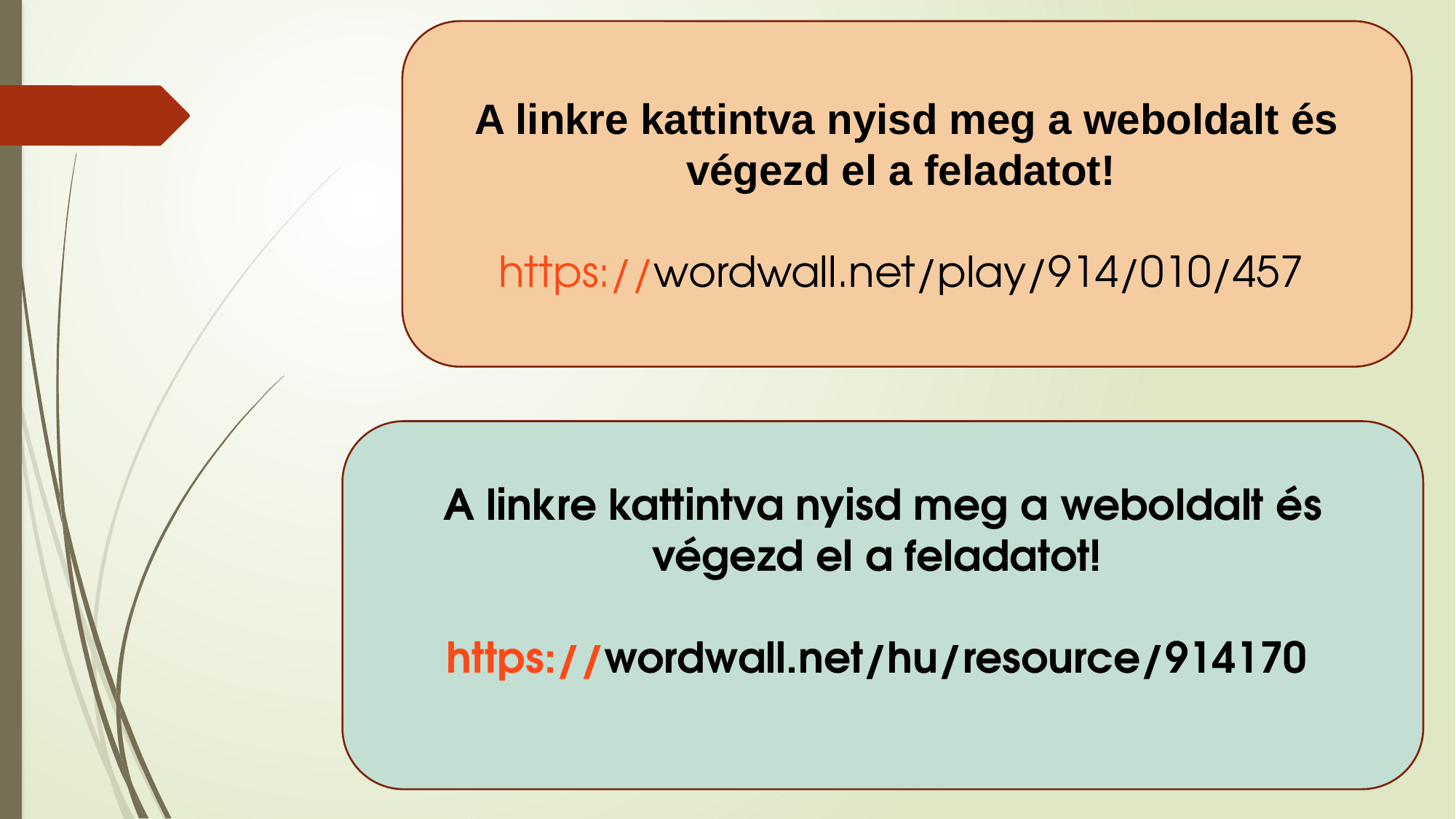

A linkre kattintva nyisd meg a weboldalt és végezd el a feladatot!

https://wordwall.net/play/914/010/457
A linkre kattintva nyisd meg a weboldalt és végezd el a feladatot!

https://wordwall.net/hu/resource/914170